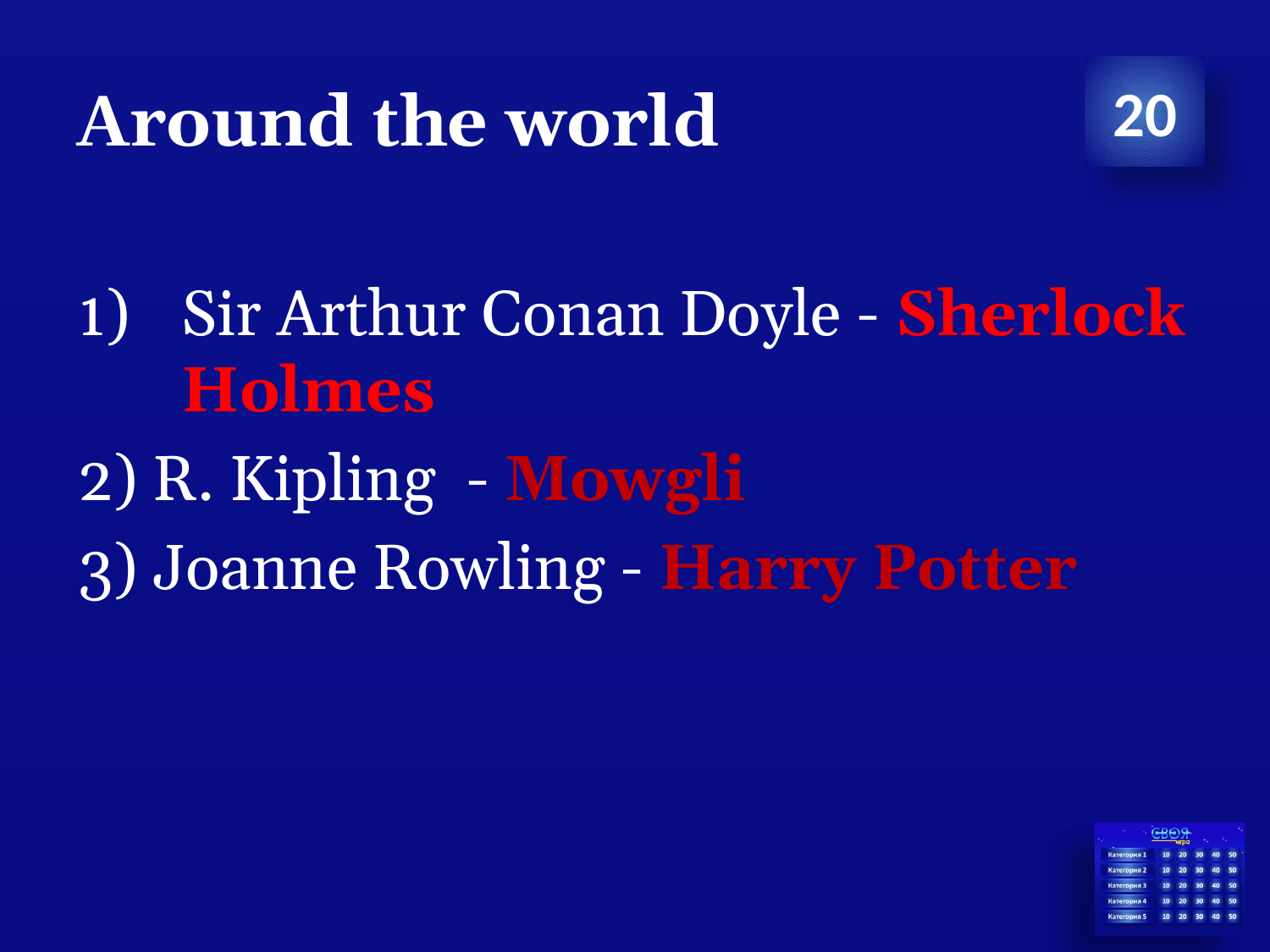

# Around the world
20
Sir Arthur Conan Doyle - Sherlock Holmes
2) R. Kipling  - Mowgli
3) Joanne Rowling - Harry Potter